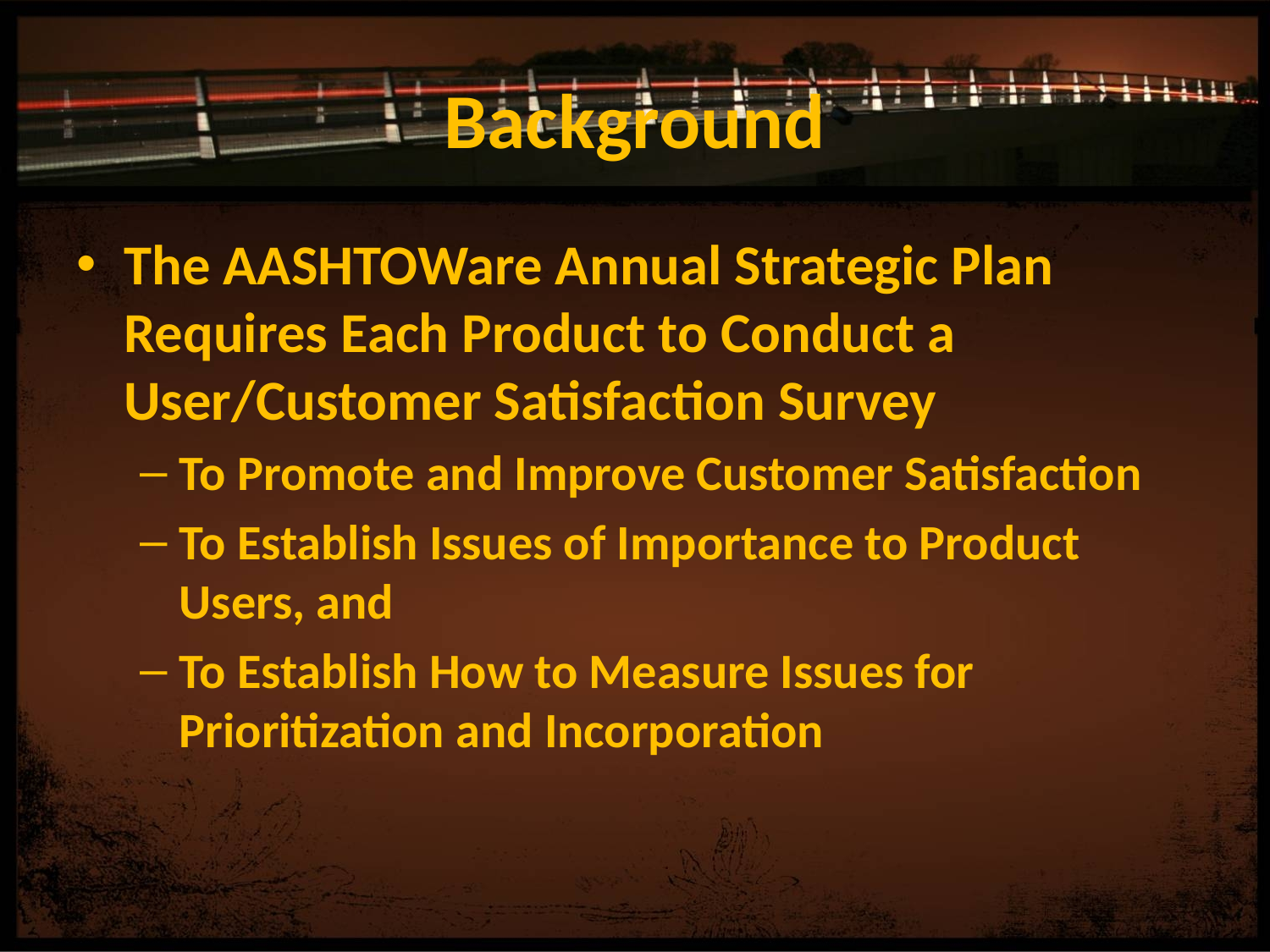

# Background
The AASHTOWare Annual Strategic Plan Requires Each Product to Conduct a User/Customer Satisfaction Survey
To Promote and Improve Customer Satisfaction
To Establish Issues of Importance to Product Users, and
To Establish How to Measure Issues for Prioritization and Incorporation